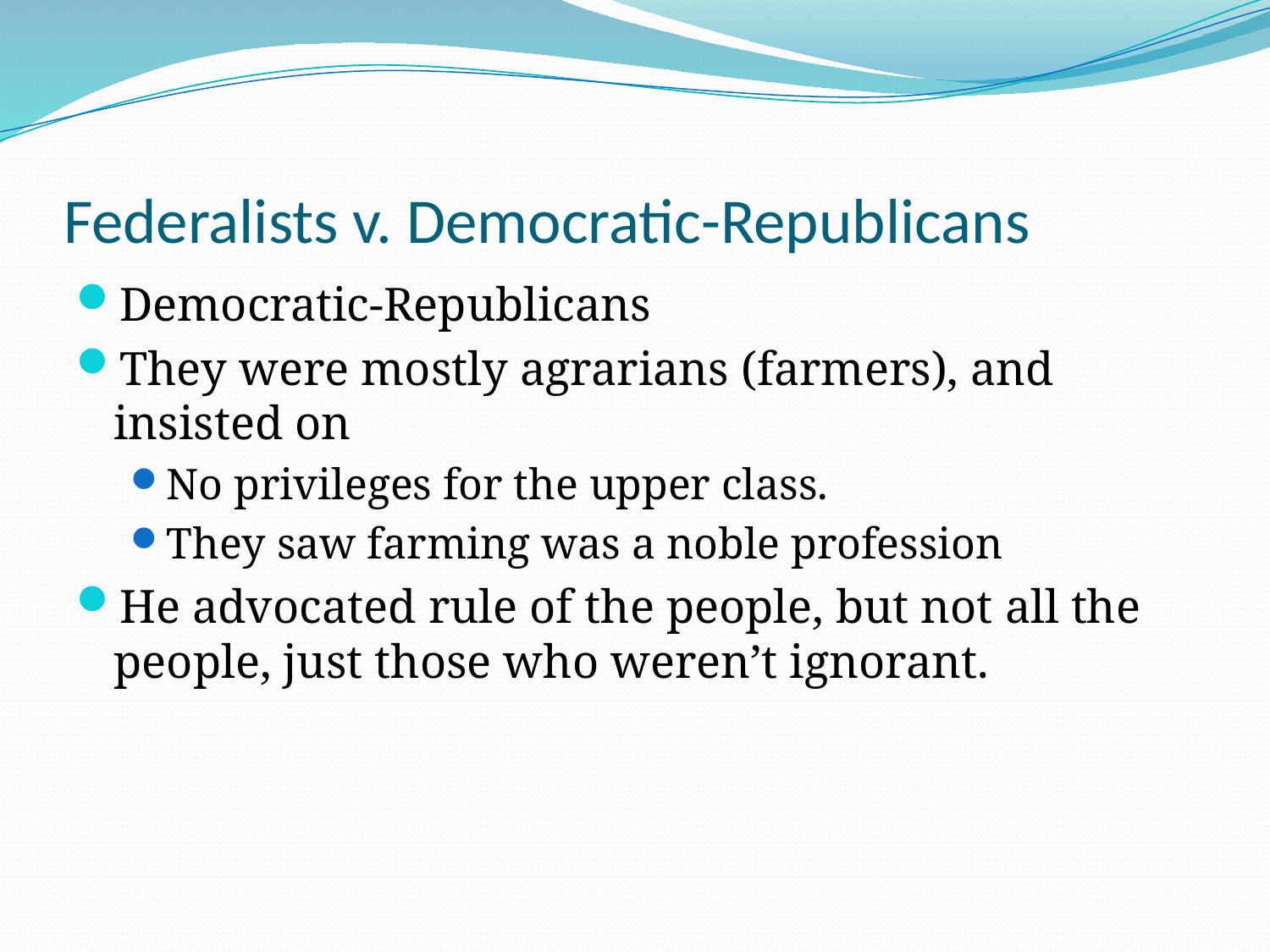

# Federalists v. Democratic-Republicans
Democratic-Republicans
They were mostly agrarians (farmers), and insisted on
No privileges for the upper class.
They saw farming was a noble profession
He advocated rule of the people, but not all the people, just those who weren’t ignorant.